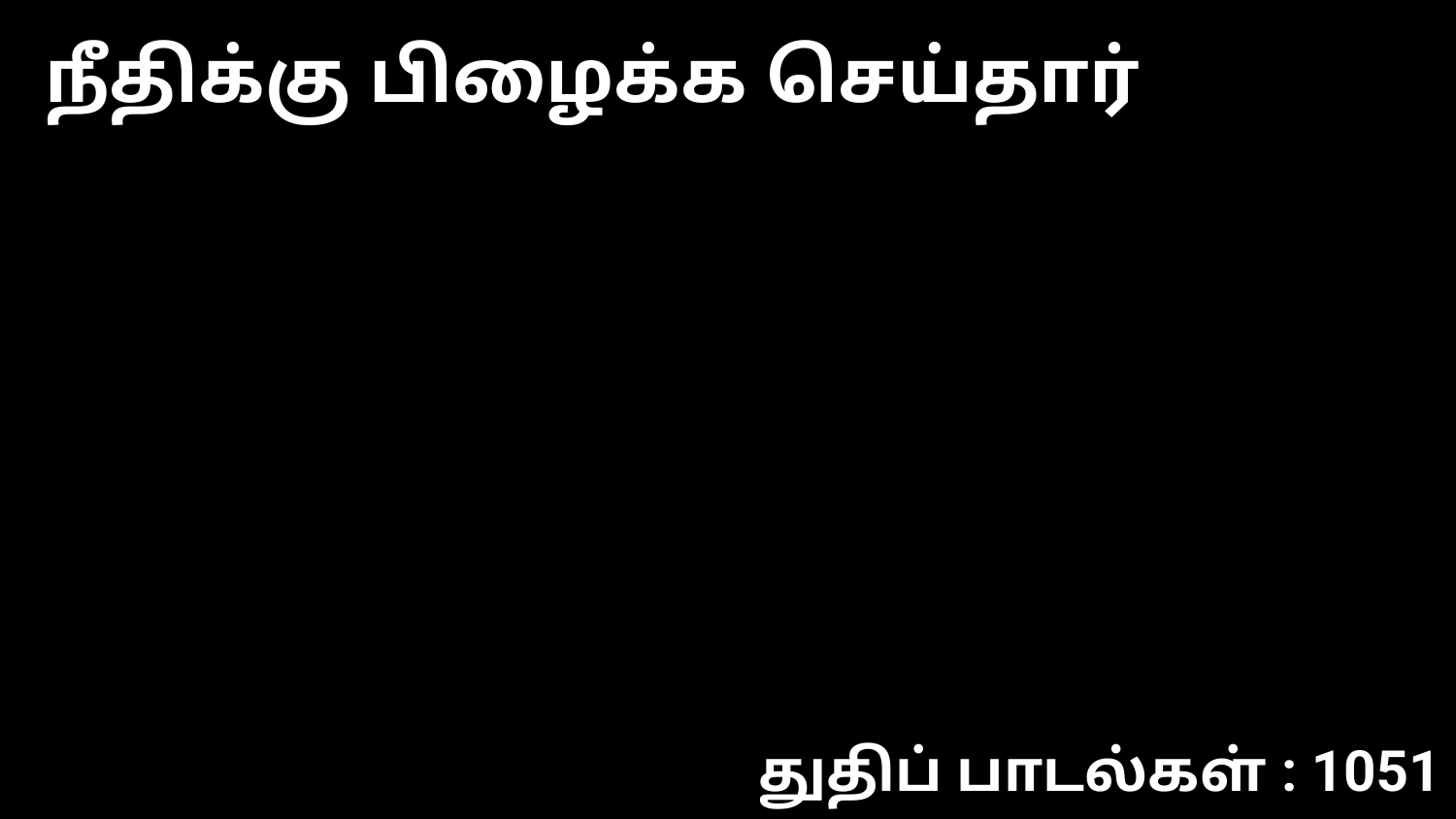

நீதிக்கு பிழைக்க செய்தார்
துதிப் பாடல்கள் : 1051